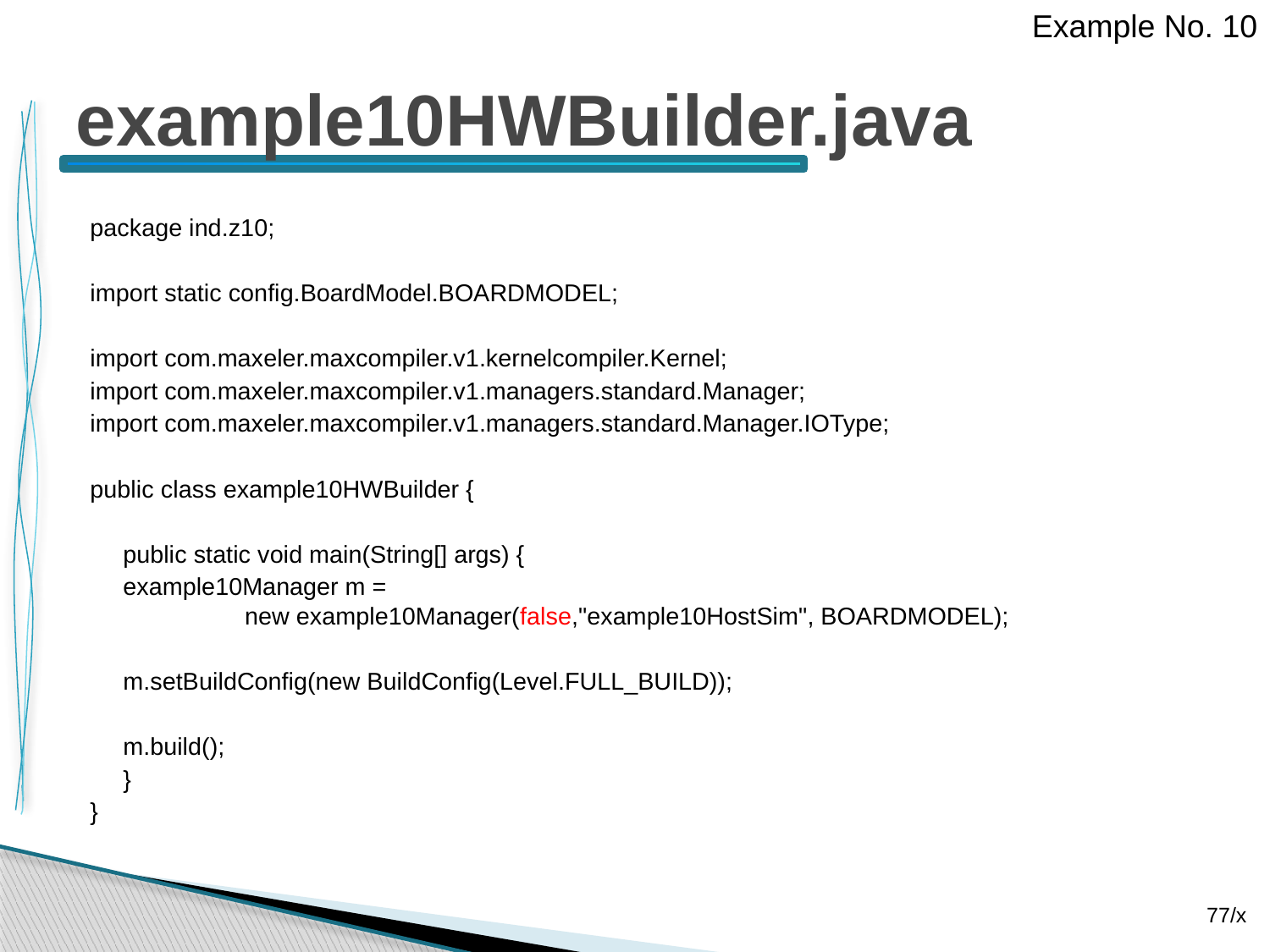

Example No. 10
# example10HWBuilder.java
package ind.z10;

import static config.BoardModel.BOARDMODEL;

import com.maxeler.maxcompiler.v1.kernelcompiler.Kernel;
import com.maxeler.maxcompiler.v1.managers.standard.Manager;
import com.maxeler.maxcompiler.v1.managers.standard.Manager.IOType;

public class example10HWBuilder {

	public static void main(String[] args) {
		example10Manager m =
                  new example10Manager(false,"example10HostSim", BOARDMODEL);

		m.setBuildConfig(new BuildConfig(Level.FULL_BUILD));

		m.build();
	}
}